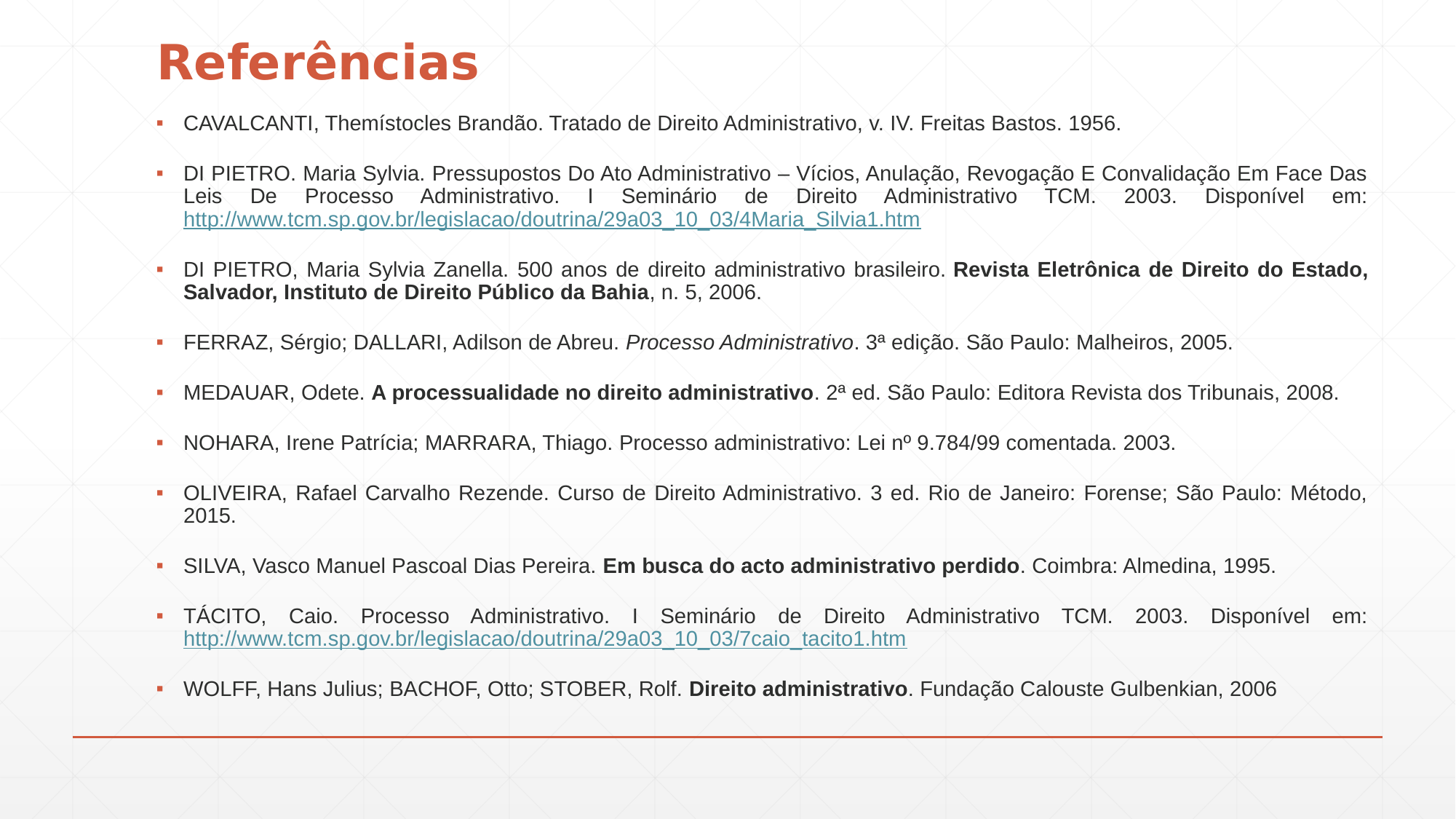

# Referências
CAVALCANTI, Themístocles Brandão. Tratado de Direito Administrativo, v. IV. Freitas Bastos. 1956.
DI PIETRO. Maria Sylvia. Pressupostos Do Ato Administrativo – Vícios, Anulação, Revogação E Convalidação Em Face Das Leis De Processo Administrativo. I Seminário de Direito Administrativo TCM. 2003. Disponível em: http://www.tcm.sp.gov.br/legislacao/doutrina/29a03_10_03/4Maria_Silvia1.htm
DI PIETRO, Maria Sylvia Zanella. 500 anos de direito administrativo brasileiro. Revista Eletrônica de Direito do Estado, Salvador, Instituto de Direito Público da Bahia, n. 5, 2006.
FERRAZ, Sérgio; DALLARI, Adilson de Abreu. Processo Administrativo. 3ª edição. São Paulo: Malheiros, 2005.
MEDAUAR, Odete. A processualidade no direito administrativo. 2ª ed. São Paulo: Editora Revista dos Tribunais, 2008.
NOHARA, Irene Patrícia; MARRARA, Thiago. Processo administrativo: Lei nº 9.784/99 comentada. 2003.
OLIVEIRA, Rafael Carvalho Rezende. Curso de Direito Administrativo. 3 ed. Rio de Janeiro: Forense; São Paulo: Método, 2015.
SILVA, Vasco Manuel Pascoal Dias Pereira. Em busca do acto administrativo perdido. Coimbra: Almedina, 1995.
TÁCITO, Caio. Processo Administrativo. I Seminário de Direito Administrativo TCM. 2003. Disponível em: http://www.tcm.sp.gov.br/legislacao/doutrina/29a03_10_03/7caio_tacito1.htm
WOLFF, Hans Julius; BACHOF, Otto; STOBER, Rolf. Direito administrativo. Fundação Calouste Gulbenkian, 2006